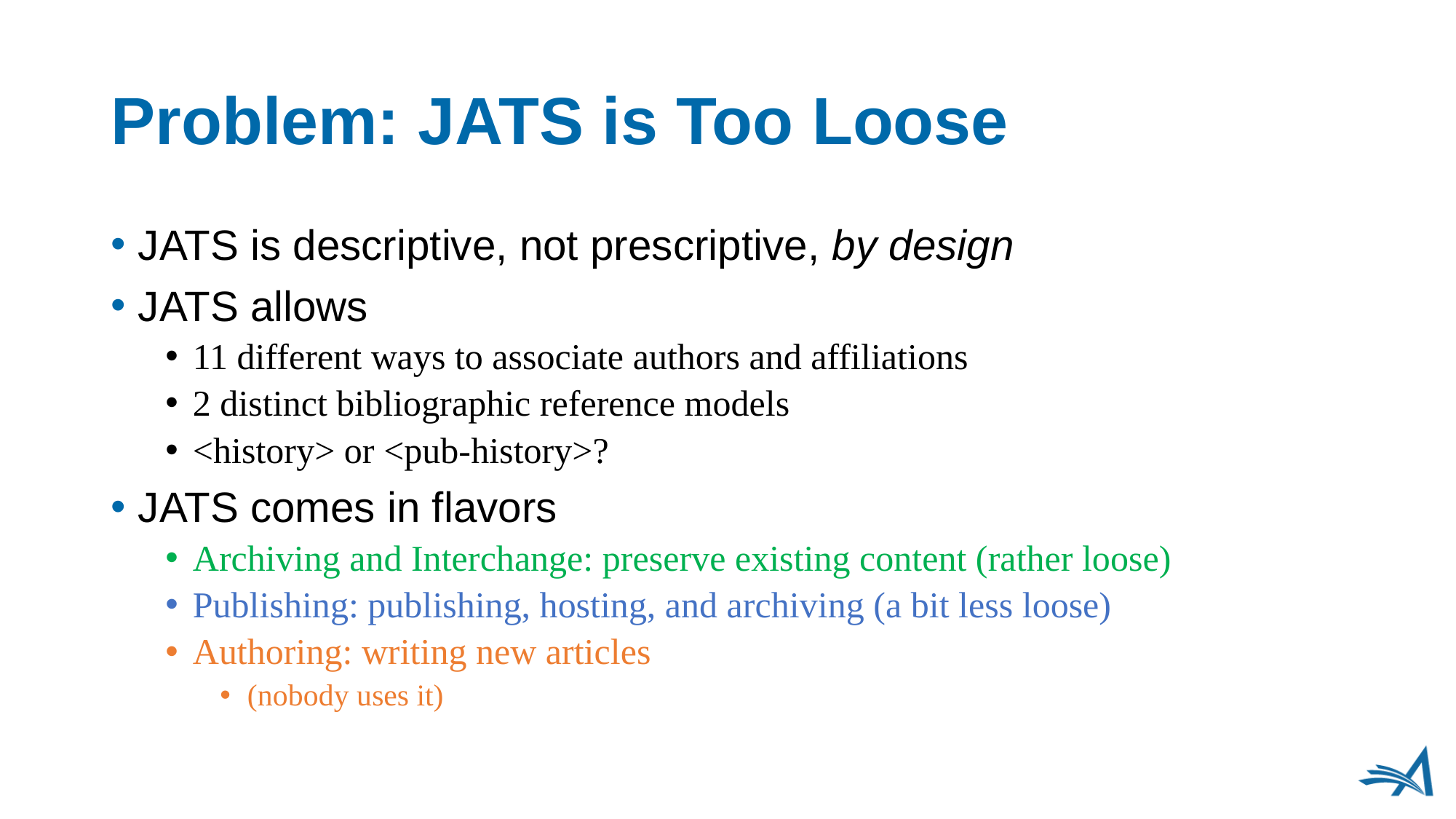

# Problem: JATS is Too Loose
JATS is descriptive, not prescriptive, by design
JATS allows
11 different ways to associate authors and affiliations
2 distinct bibliographic reference models
<history> or <pub-history>?
JATS comes in flavors
Archiving and Interchange: preserve existing content (rather loose)
Publishing: publishing, hosting, and archiving (a bit less loose)
Authoring: writing new articles
(nobody uses it)